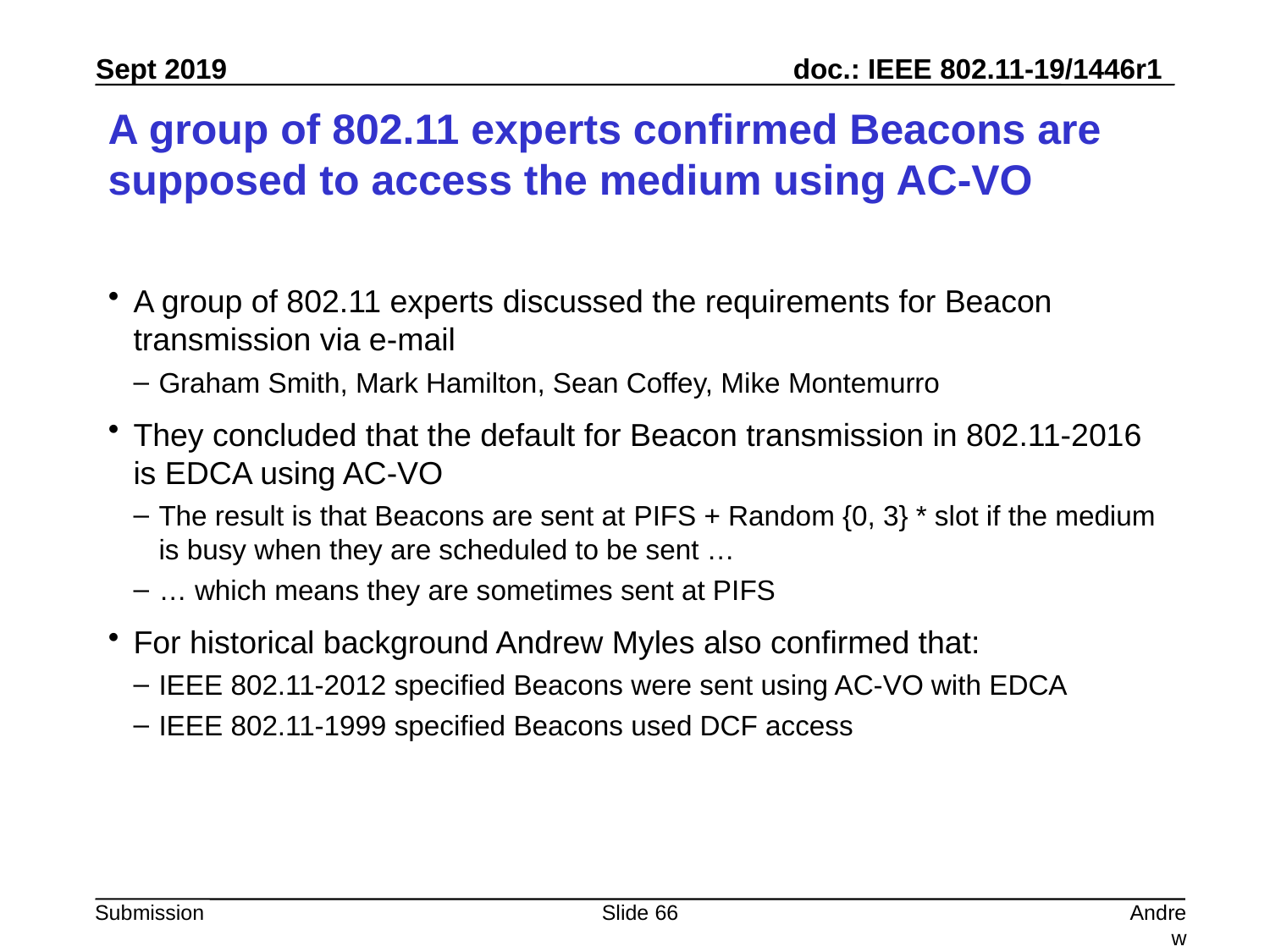

# A group of 802.11 experts confirmed Beacons are supposed to access the medium using AC-VO
A group of 802.11 experts discussed the requirements for Beacon transmission via e-mail
Graham Smith, Mark Hamilton, Sean Coffey, Mike Montemurro
They concluded that the default for Beacon transmission in 802.11-2016 is EDCA using AC-VO
The result is that Beacons are sent at PIFS + Random {0, 3} * slot if the medium is busy when they are scheduled to be sent …
… which means they are sometimes sent at PIFS
For historical background Andrew Myles also confirmed that:
IEEE 802.11-2012 specified Beacons were sent using AC-VO with EDCA
IEEE 802.11-1999 specified Beacons used DCF access
Slide 66
Andrew Myles, Cisco